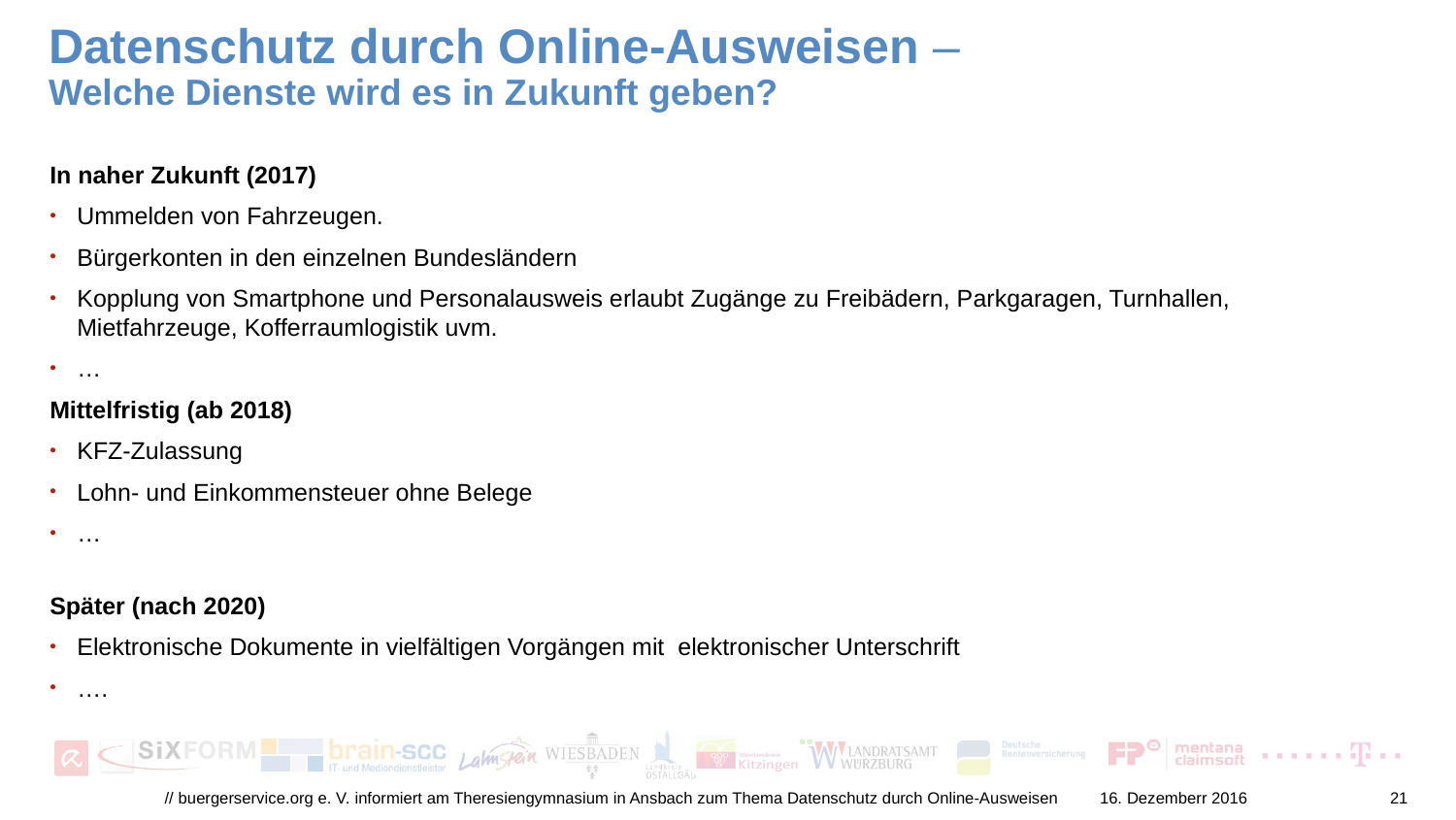

# Datenschutz durch Online-Ausweisen – Welche Dienste wird es in Zukunft geben?
In naher Zukunft (2017)
Ummelden von Fahrzeugen.
Bürgerkonten in den einzelnen Bundesländern
Kopplung von Smartphone und Personalausweis erlaubt Zugänge zu Freibädern, Parkgaragen, Turnhallen, Mietfahrzeuge, Kofferraumlogistik uvm.
…
Mittelfristig (ab 2018)
KFZ-Zulassung
Lohn- und Einkommensteuer ohne Belege
…

Später (nach 2020)
Elektronische Dokumente in vielfältigen Vorgängen mit  elektronischer Unterschrift
….

// buergerservice.org e. V. informiert am Theresiengymnasium in Ansbach zum Thema Datenschutz durch Online-Ausweisen
16. Dezemberr 2016
21